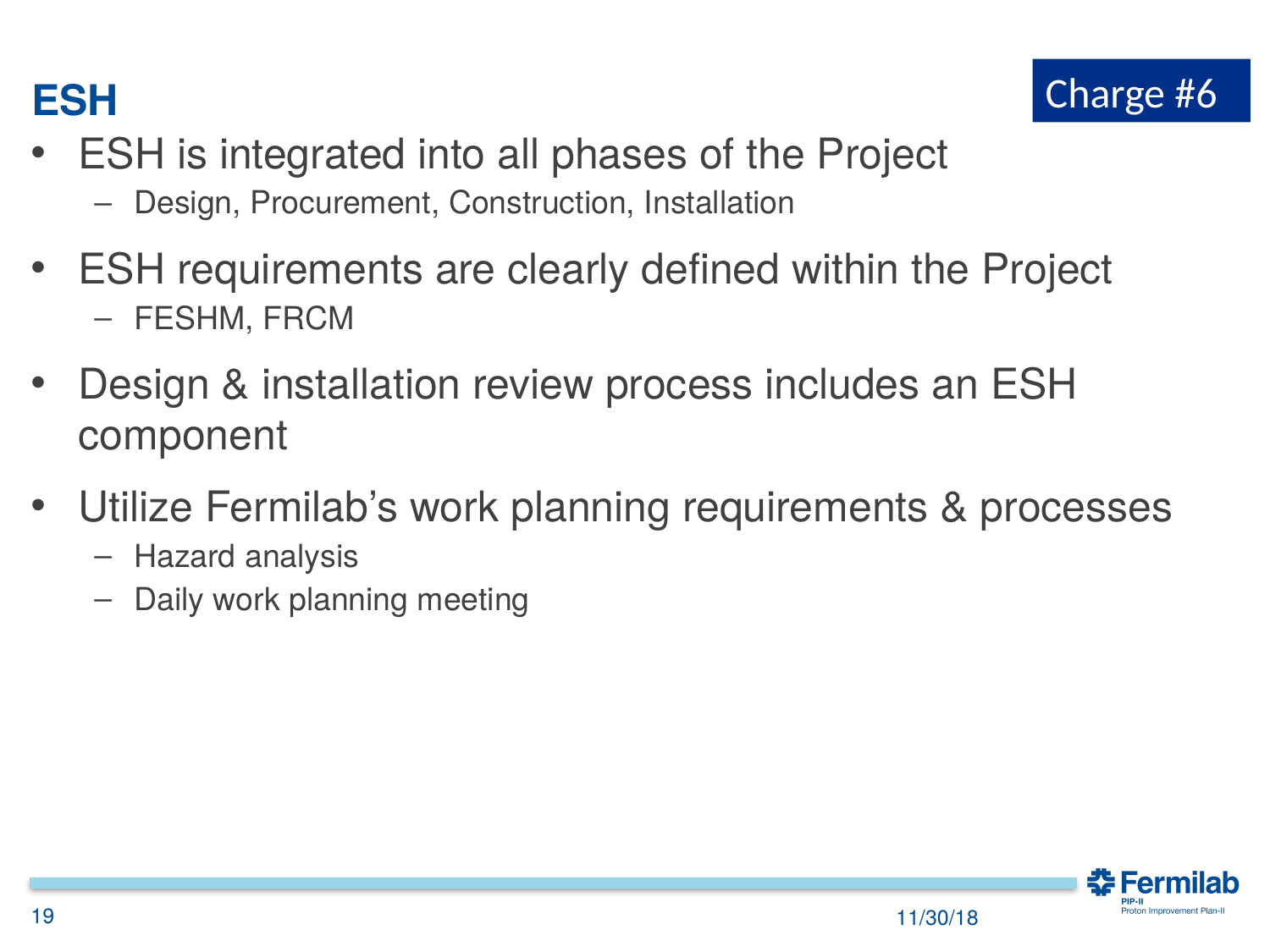

Charge #6
# ESH
ESH is integrated into all phases of the Project
Design, Procurement, Construction, Installation
ESH requirements are clearly defined within the Project
FESHM, FRCM
Design & installation review process includes an ESH component
Utilize Fermilab’s work planning requirements & processes
Hazard analysis
Daily work planning meeting
19
11/30/18